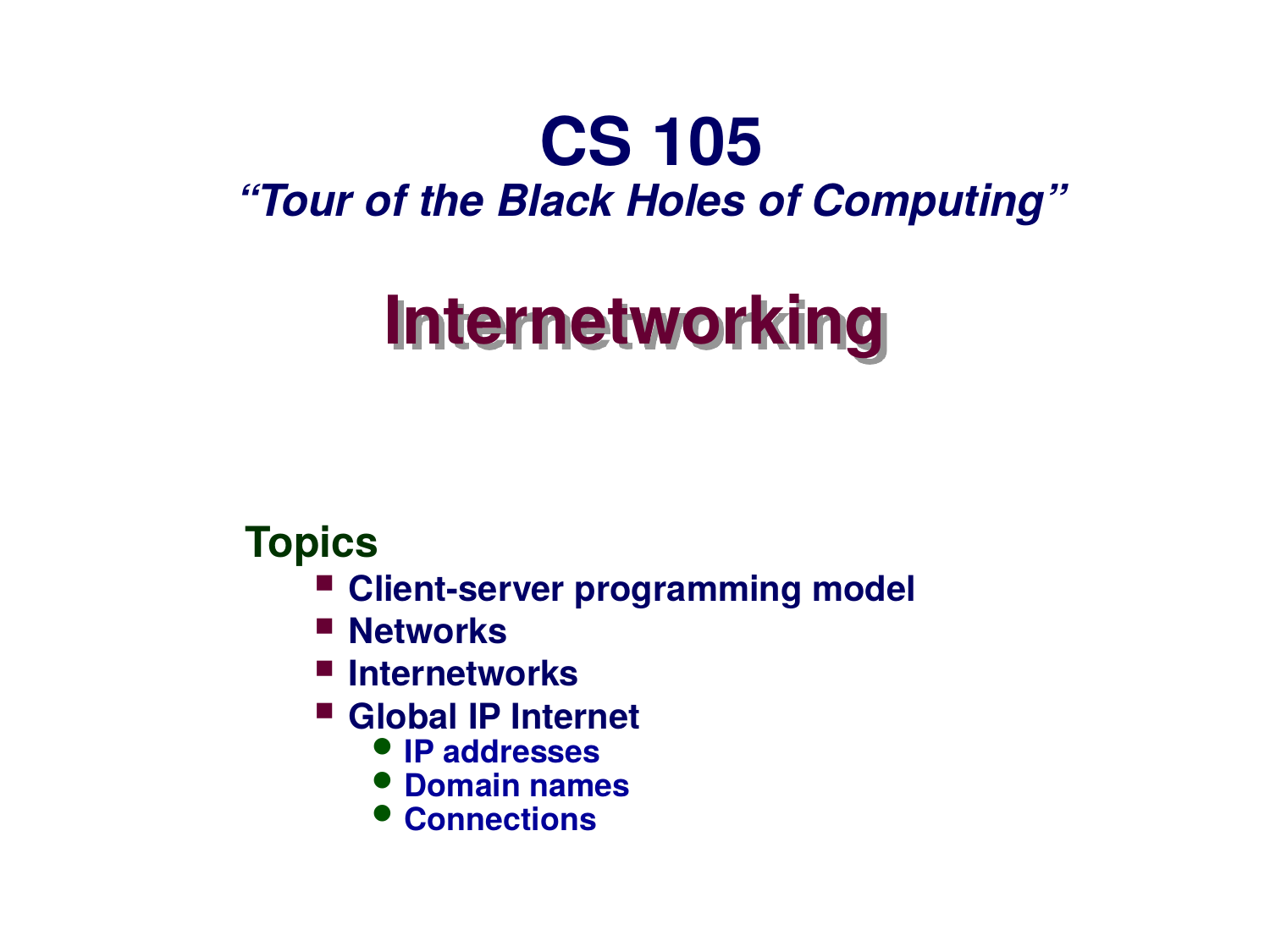

CS 105
“Tour of the Black Holes of Computing”
# Internetworking
Topics
Client-server programming model
Networks
Internetworks
Global IP Internet
IP addresses
Domain names
Connections